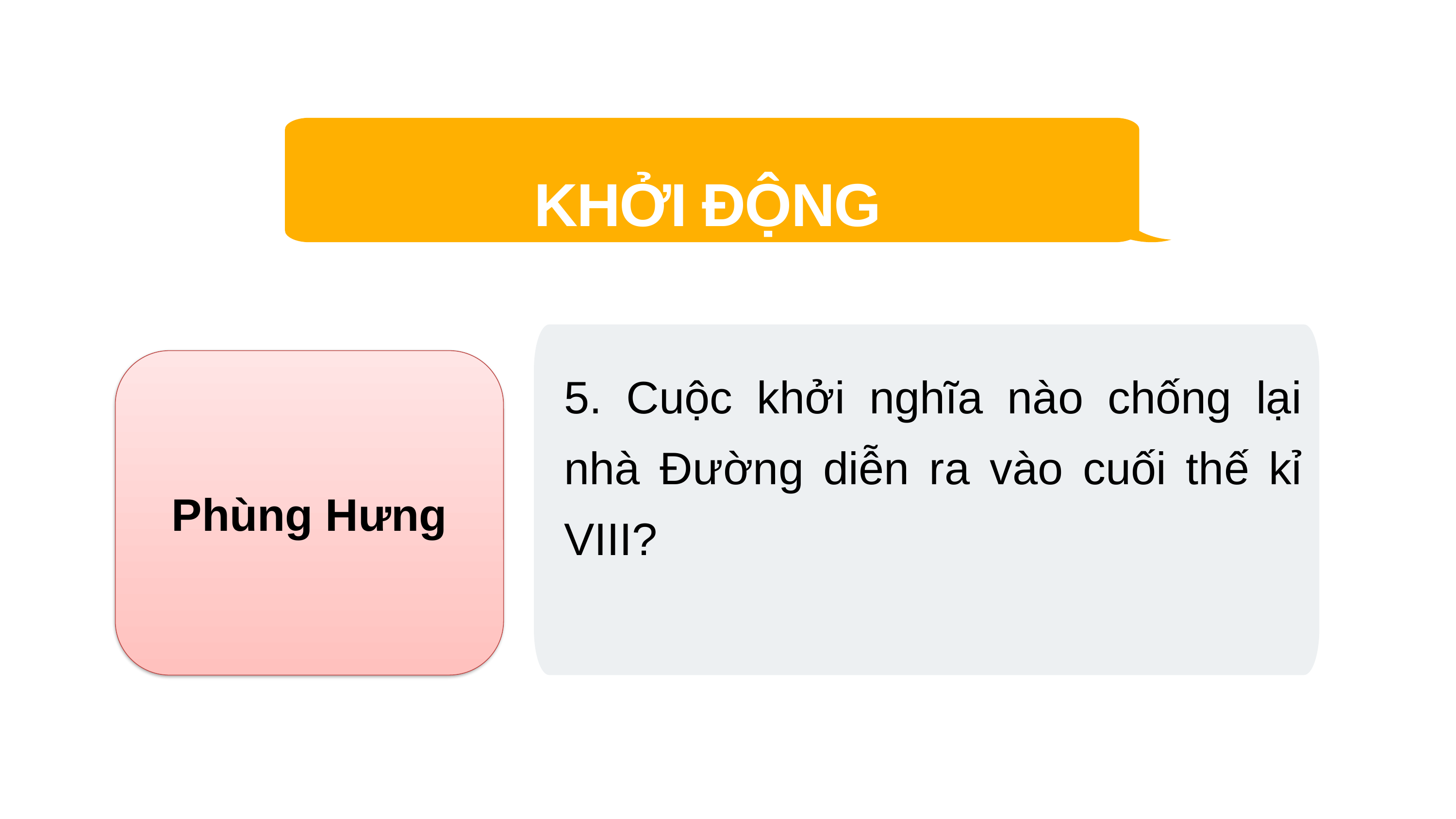

KHỞI ĐỘNG

5. Cuộc khởi nghĩa nào chống lại nhà Đường diễn ra vào cuối thế kỉ VIII?
Phùng Hưng